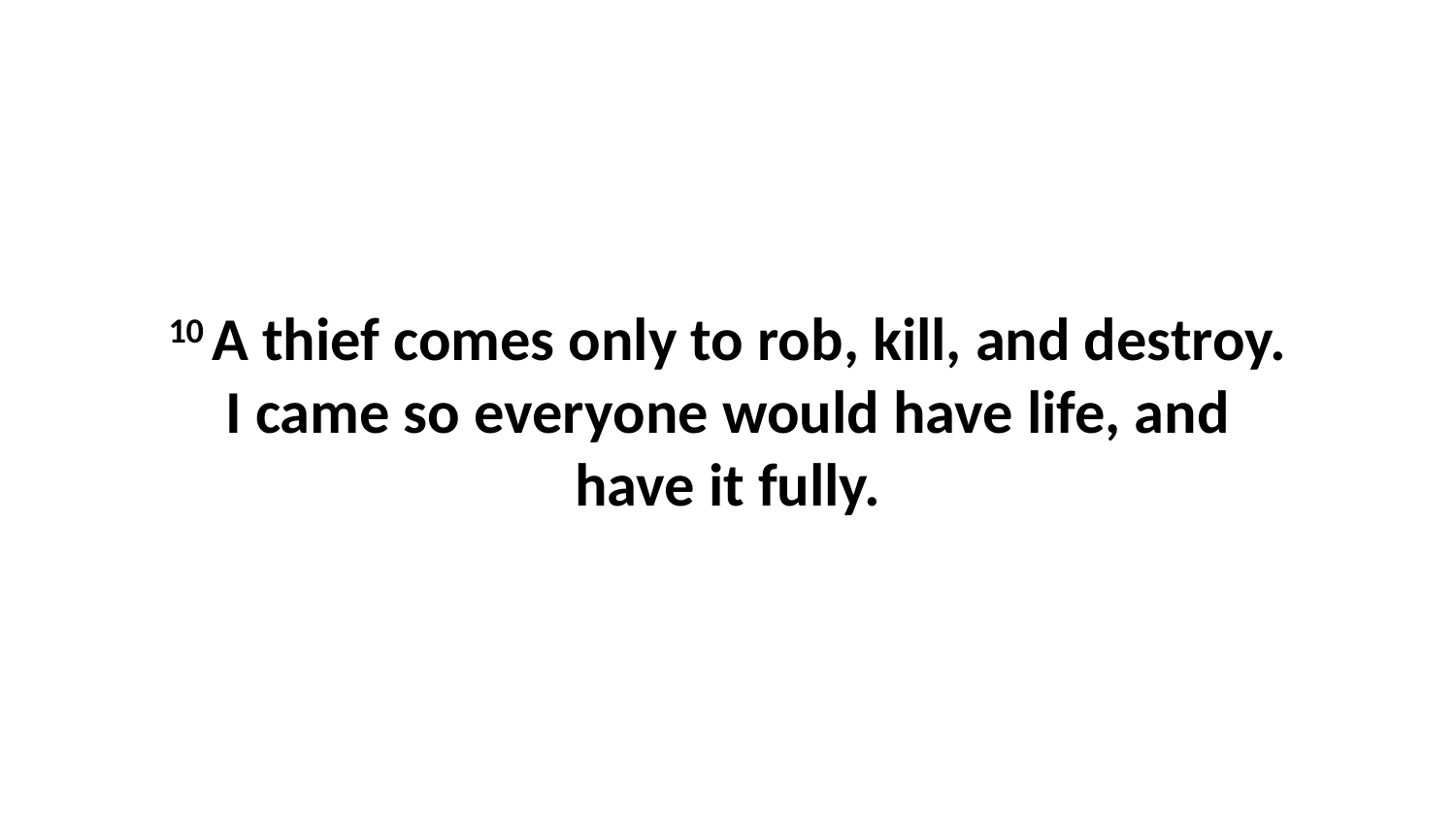

10 A thief comes only to rob, kill, and destroy. I came so everyone would have life, and have it fully.